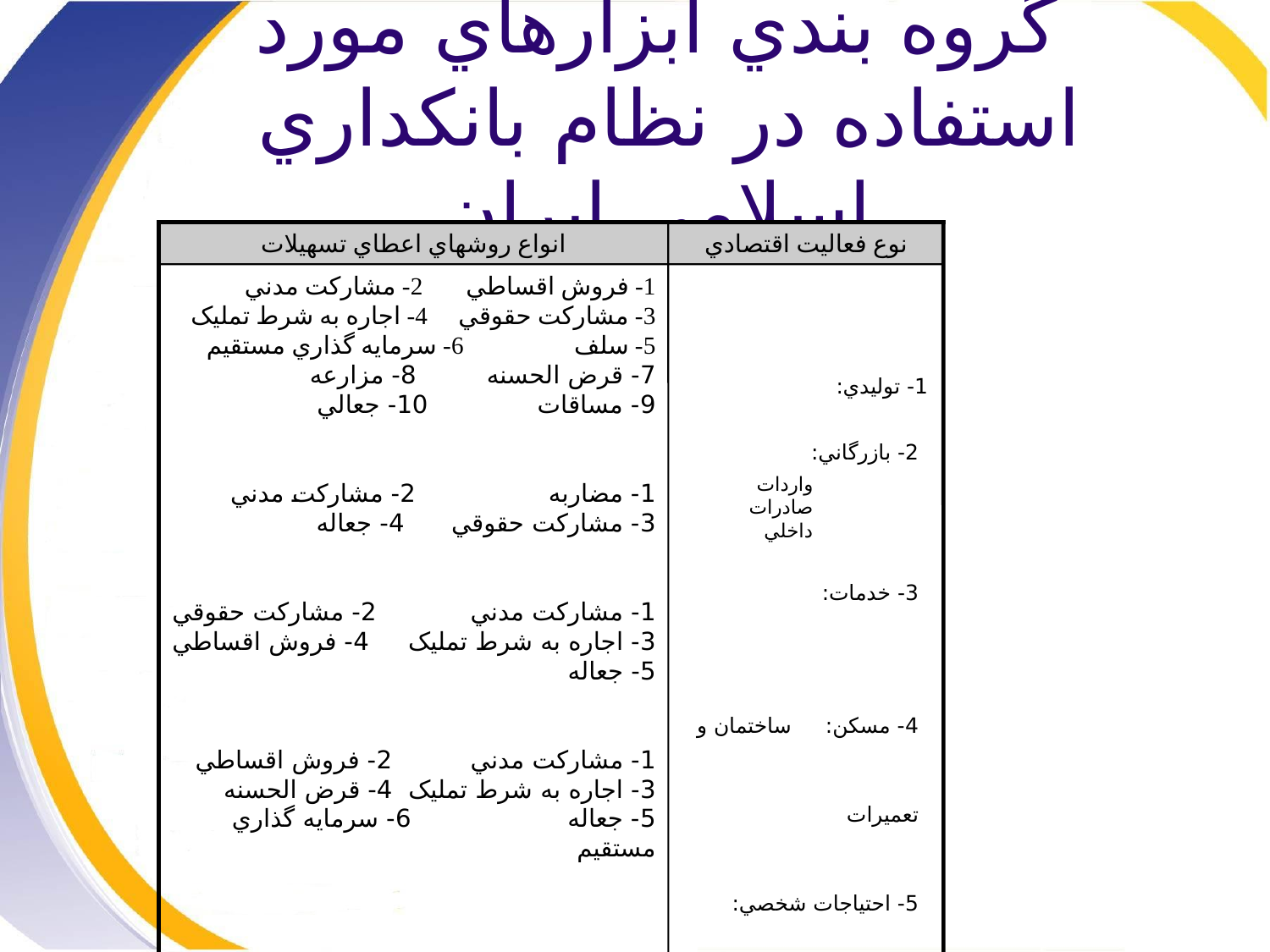

# گروه بندي ابزارهاي مورد استفاده در نظام بانکداري  اسلامي ايران
انواع روشهاي اعطاي تسهيلات

نوع فعاليت اقتصادي

1- فروش اقساطي       2- مشارکت مدني
3- مشارکت حقوقي     4- اجاره به شرط تمليک
5- سلف                  6- سرمايه گذاري مستقيم
7- قرض الحسنه         8- مزارعه
9- مساقات              10- جعالي

1- مضاربه                 2- مشارکت مدني
3- مشارکت حقوقي      4- جعاله

1- مشارکت مدني            2- مشارکت حقوقي
3- اجاره به شرط تمليک     4- فروش اقساطي
5- جعاله

1- مشارکت مدني          2- فروش اقساطي
3- اجاره به شرط تمليک  4- قرض الحسنه
5- جعاله                    6- سرمايه گذاري مستقيم

قرض الحسنه

1- توليدي:

2- بازرگاني:

3- خدمات:

4- مسکن:     ساختمان و تعميرات
5- احتياجات شخصي:
واردات
صادرات
داخلي